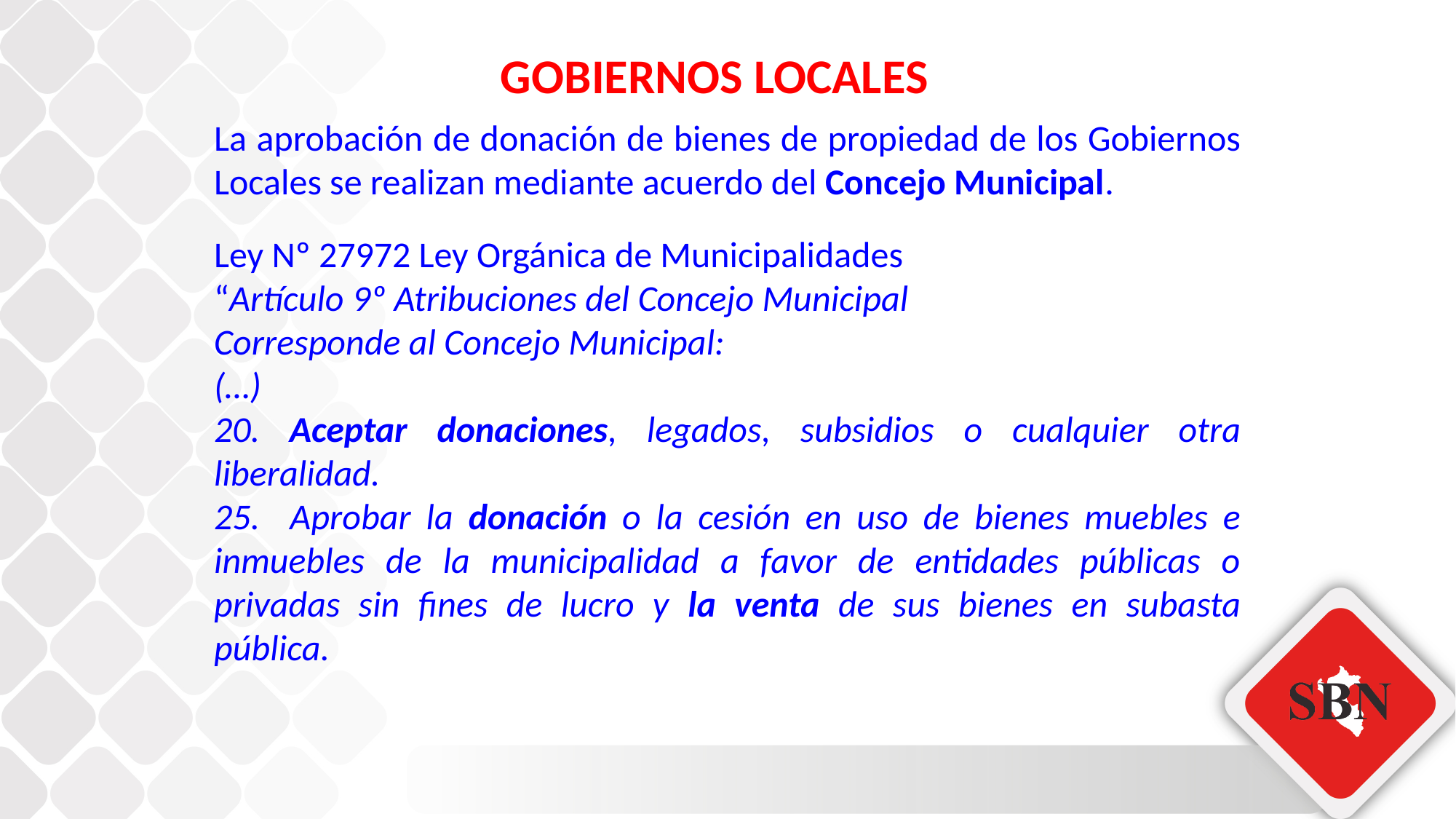

GOBIERNOS LOCALES
La aprobación de donación de bienes de propiedad de los Gobiernos Locales se realizan mediante acuerdo del Concejo Municipal.

Ley Nº 27972 Ley Orgánica de Municipalidades
“Artículo 9º Atribuciones del Concejo Municipal
Corresponde al Concejo Municipal:
(…)
20. Aceptar donaciones, legados, subsidios o cualquier otra liberalidad.
25.  Aprobar la donación o la cesión en uso de bienes muebles e inmuebles de la municipalidad a favor de entidades públicas o privadas sin fines de lucro y la venta de sus bienes en subasta pública.